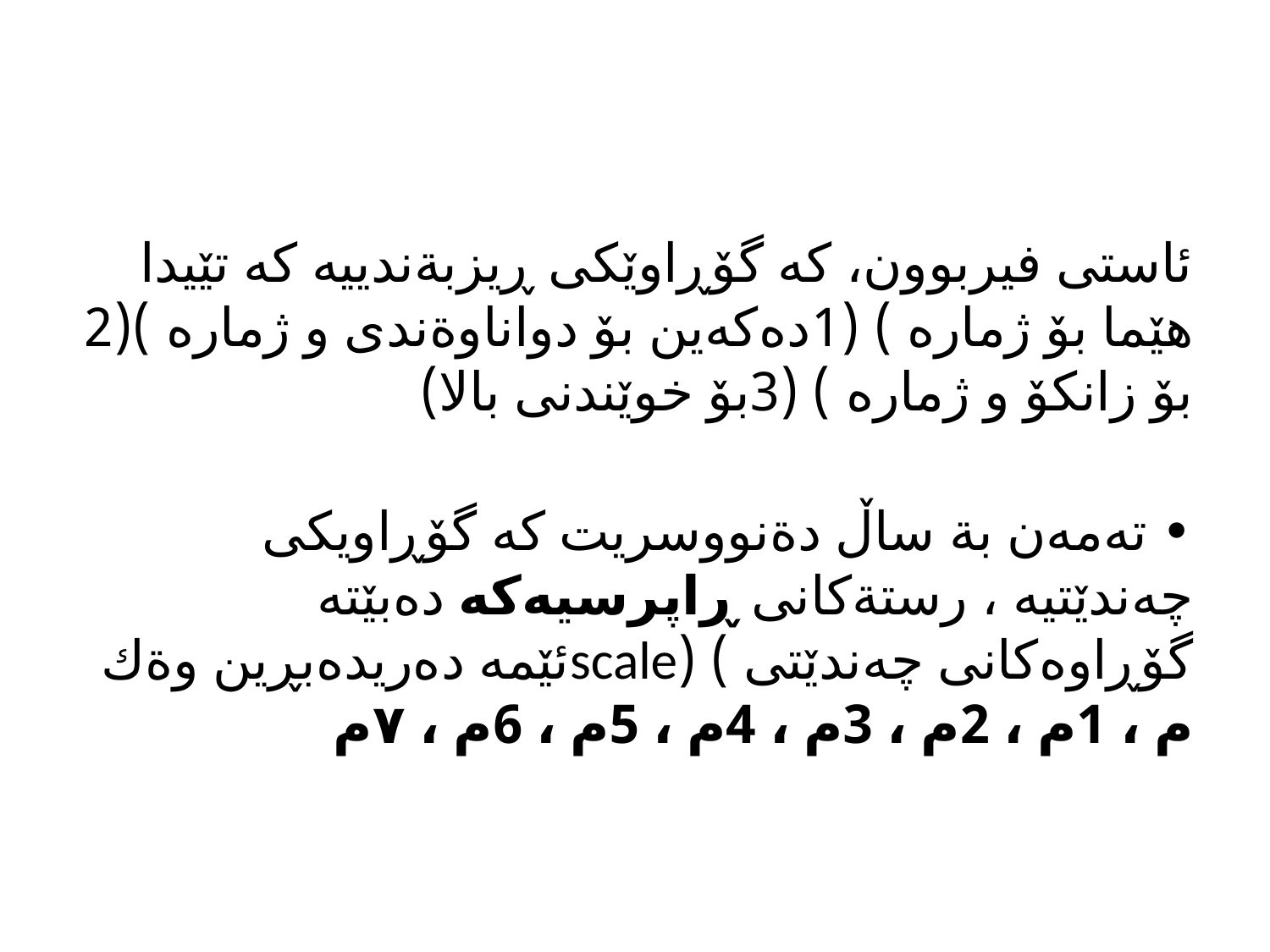

#
ئاستی فیربوون، کە گۆڕاوێکی ڕیزبةندییە کە تێیدا هێما بۆ ژمارە ) (1دەکەین بۆ دواناوةندى و ژمارە )(2
بۆ زانکۆ و ژمارە ) (3بۆ خوێندنی بالا)
• تەمەن بة ساڵ دةنووسریت كە گۆڕاویكى چەندێتیە ، رستةكانى ڕاپرسیەکە دەبێتە گۆڕاوەکانی چەندێتی ) (scaleئێمە دەریدەبڕین وةك م ، 1م ، 2م ، 3م ، 4م ، 5م ، 6م ، ٧م